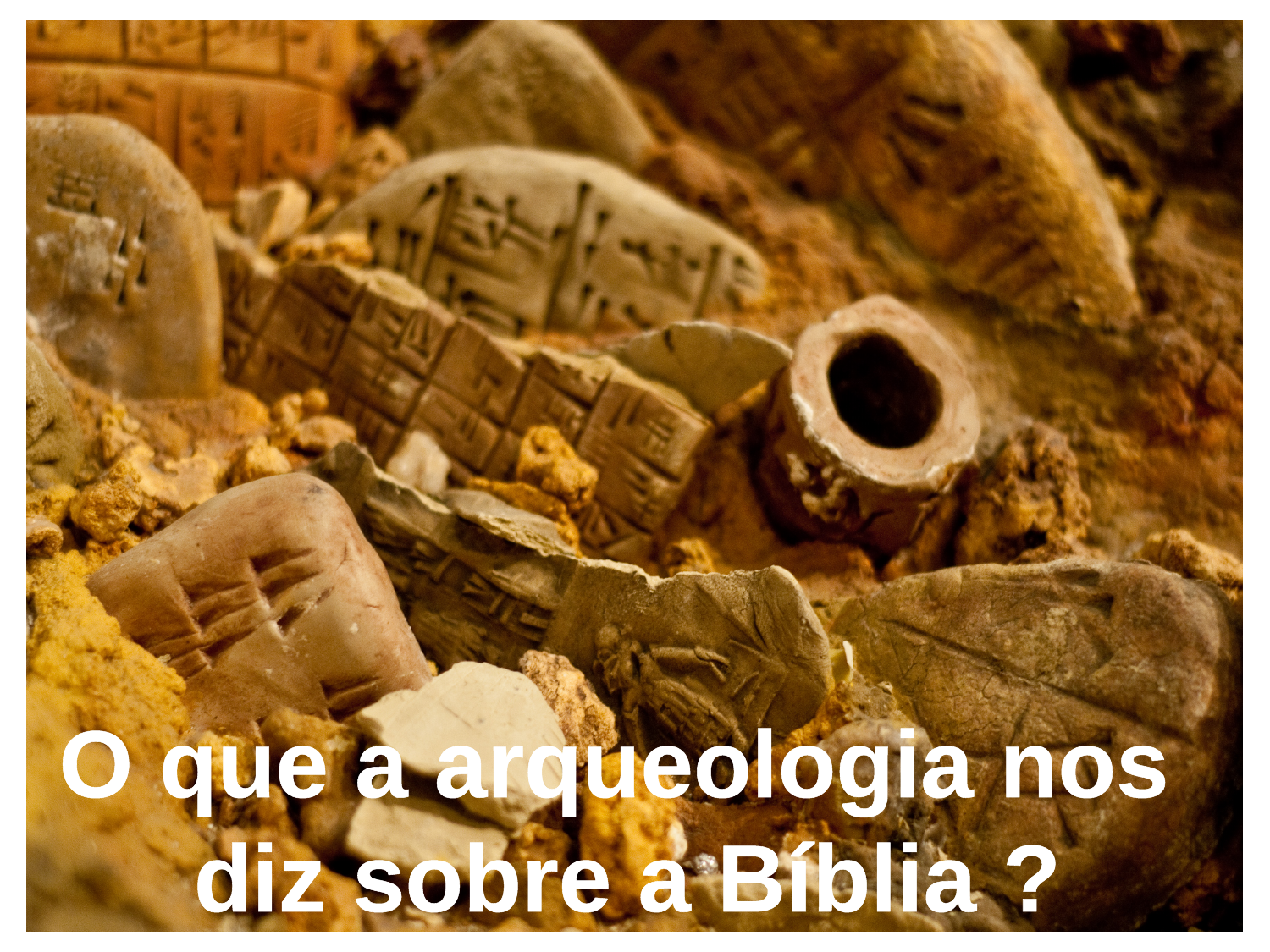

O que a arqueologia nos
diz sobre a Bíblia ?